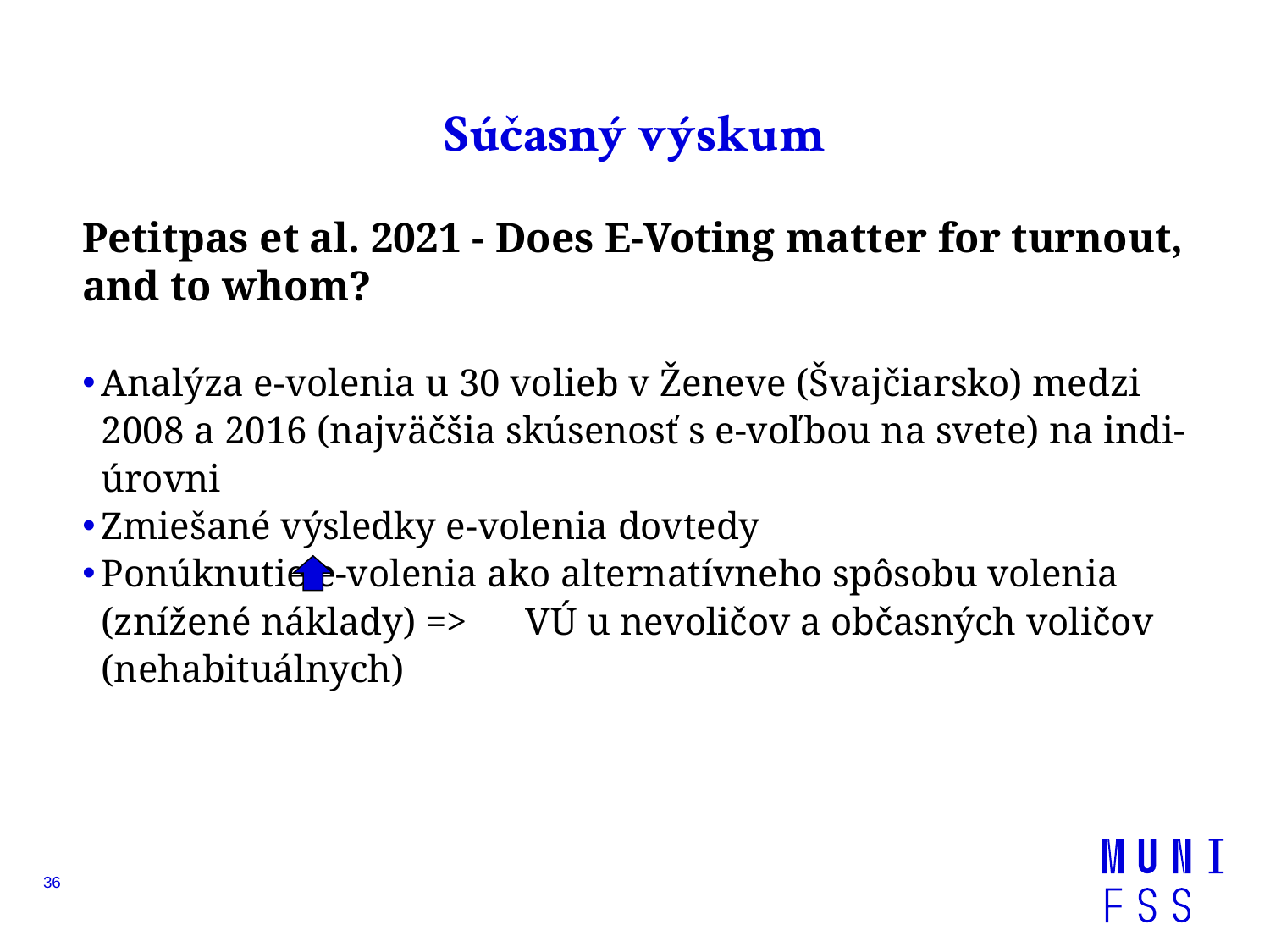

# Súčasný výskum
Petitpas et al. 2021 - Does E-Voting matter for turnout, and to whom?

Analýza e-volenia u 30 volieb v Ženeve (Švajčiarsko) medzi 2008 a 2016 (najväčšia skúsenosť s e-voľbou na svete) na indi-úrovni
Zmiešané výsledky e-volenia dovtedy
Ponúknutie e-volenia ako alternatívneho spôsobu volenia (znížené náklady) =>      VÚ u nevoličov a občasných voličov (nehabituálnych)

36